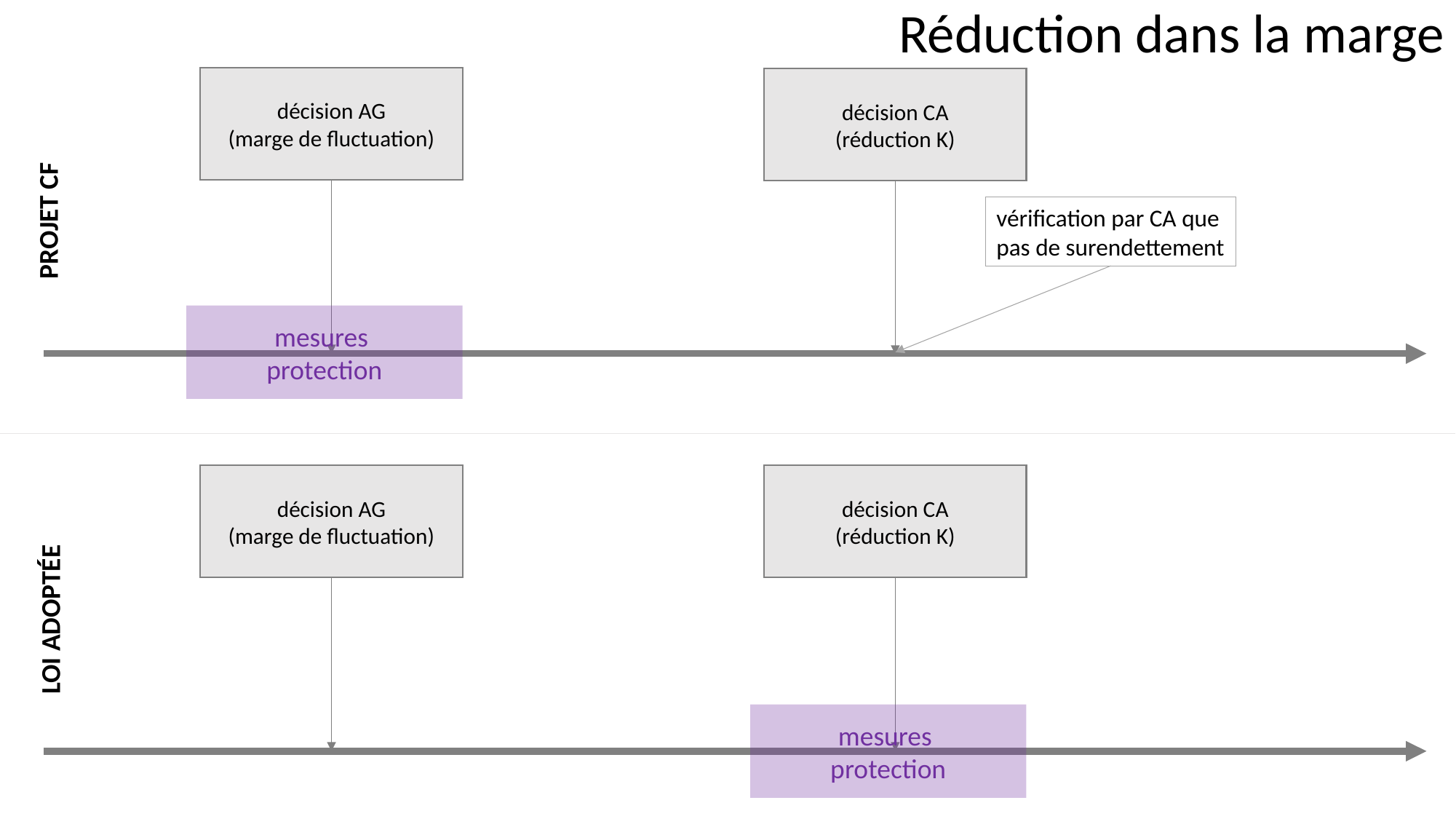

Réduction dans la marge
décision AG
(marge de fluctuation)
décision CA
(réduction K)
vérification par CA que
pas de surendettement
PROJET CF
mesures
protection
décision AG
(marge de fluctuation)
décision CA
(réduction K)
LOI ADOPTÉE
mesures
protection